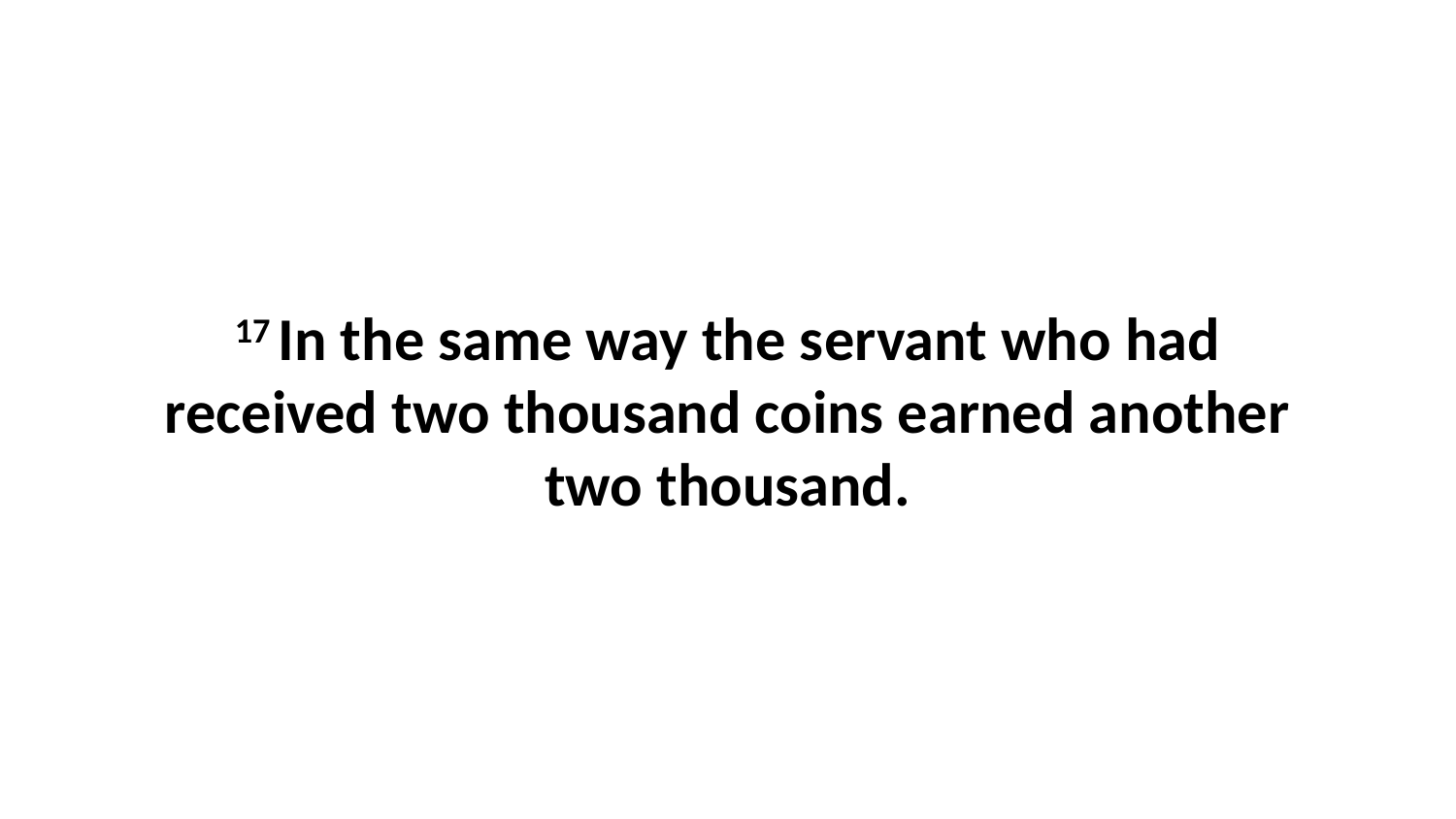

17 In the same way the servant who had received two thousand coins earned another two thousand.